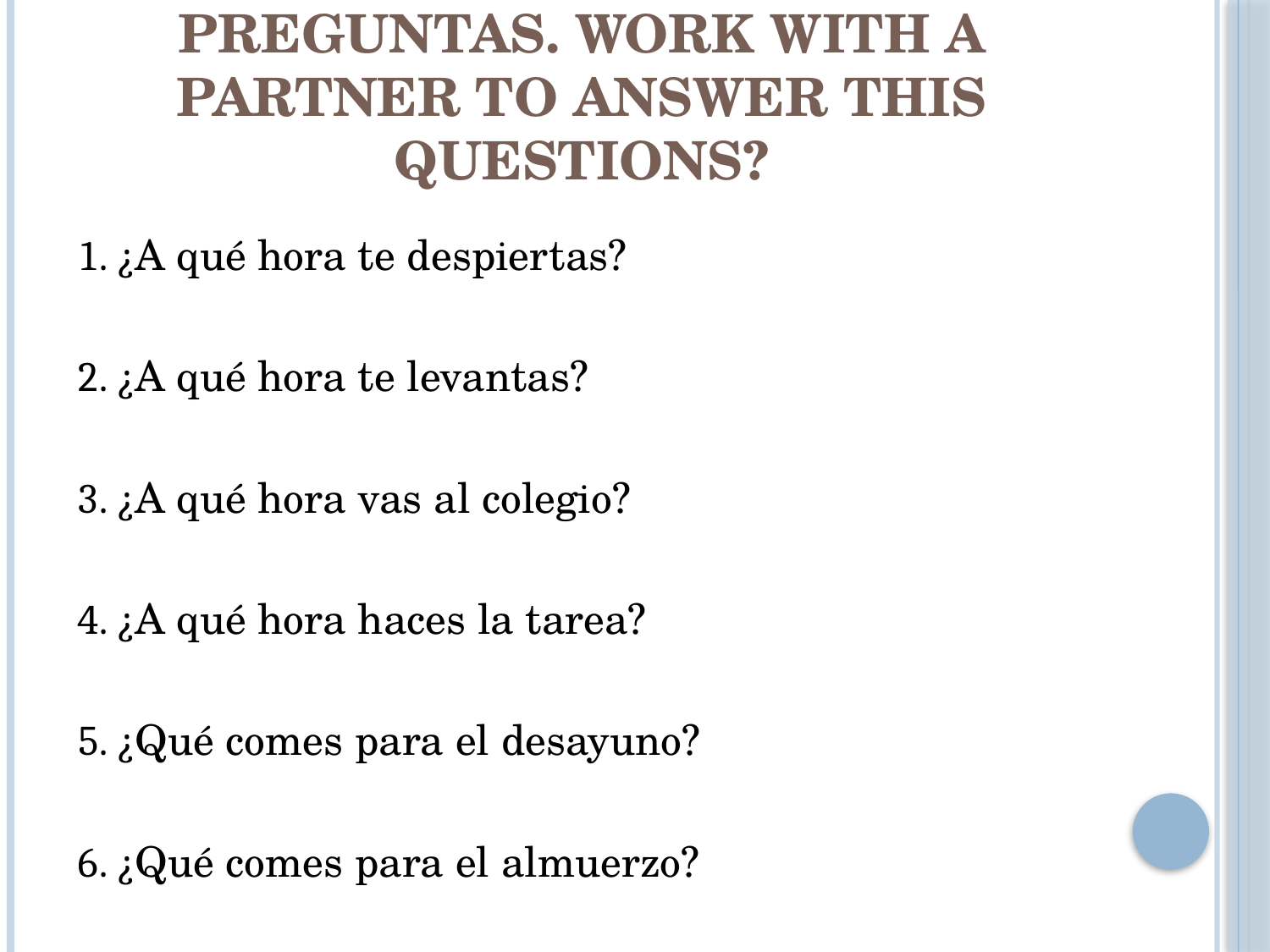

# Preguntas. Work with a partner to answer this questions?
1. ¿A qué hora te despiertas?

2. ¿A qué hora te levantas?

3. ¿A qué hora vas al colegio?

4. ¿A qué hora haces la tarea?

5. ¿Qué comes para el desayuno?

6. ¿Qué comes para el almuerzo?